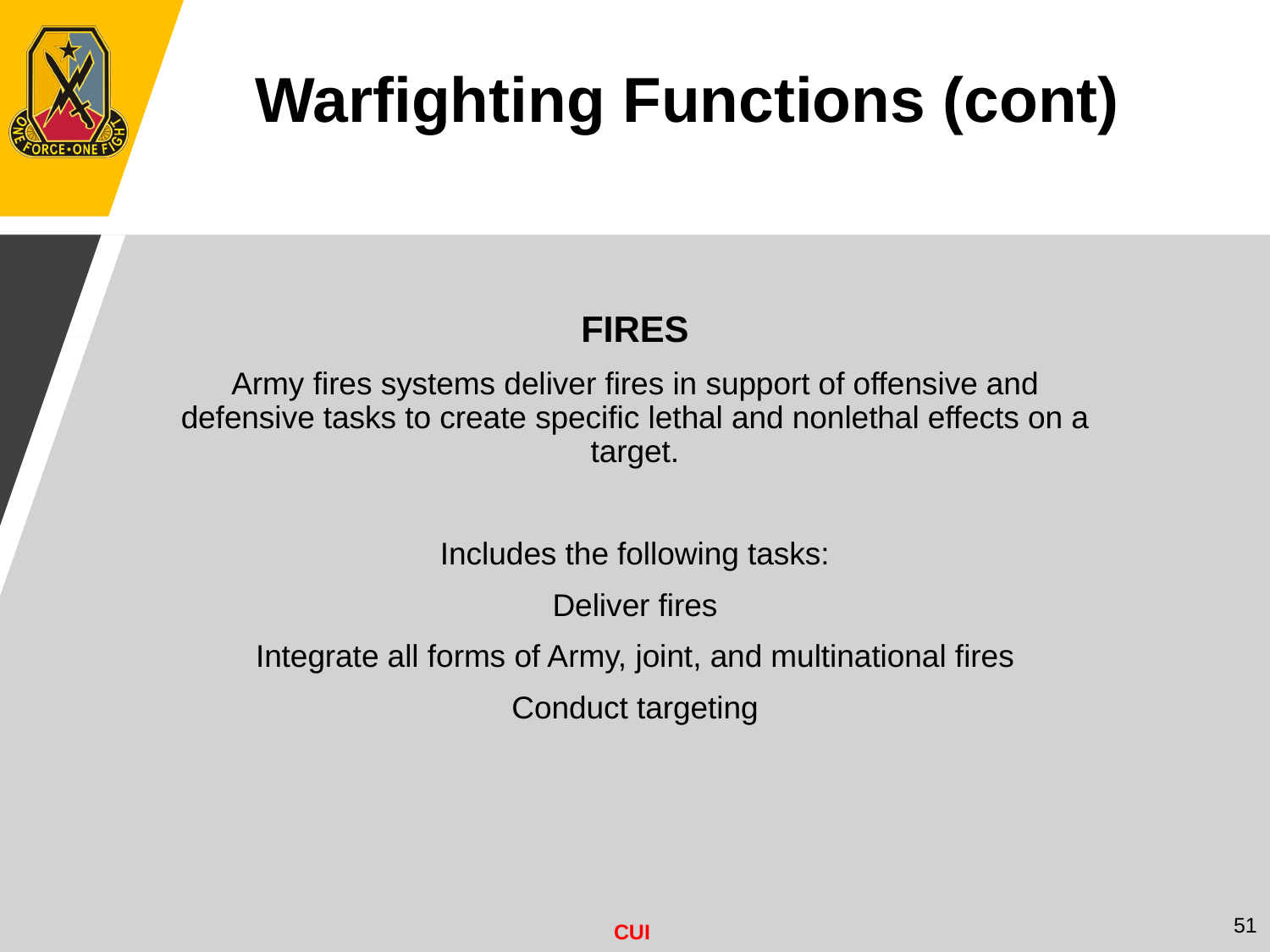

Warfighting Functions (cont)
FIRES
Army fires systems deliver fires in support of offensive and defensive tasks to create specific lethal and nonlethal effects on a target.

Includes the following tasks:
Deliver fires
Integrate all forms of Army, joint, and multinational fires
Conduct targeting
51